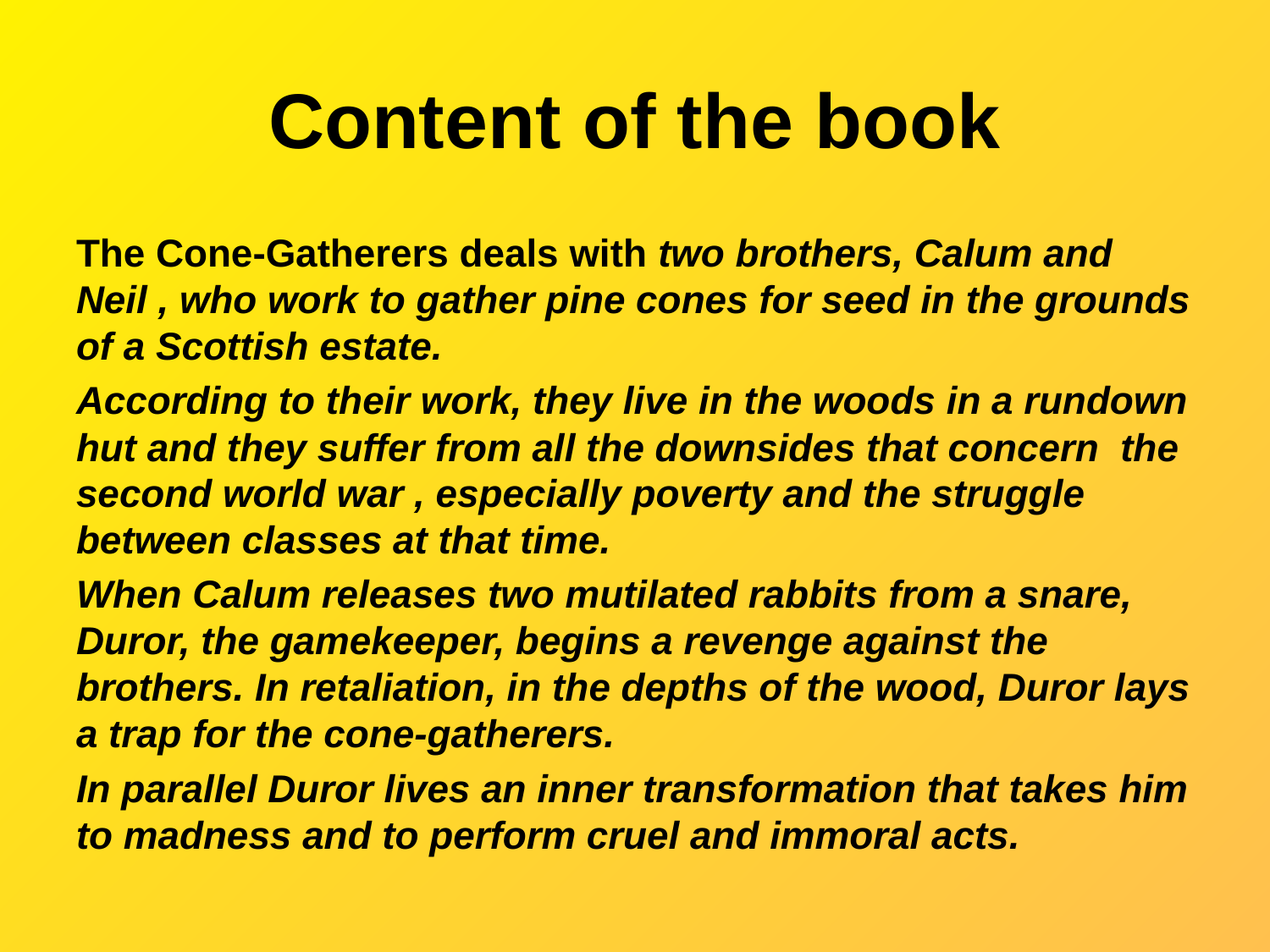

# Content of the book
The Cone-Gatherers deals with two brothers, Calum and Neil , who work to gather pine cones for seed in the grounds of a Scottish estate.
According to their work, they live in the woods in a rundown hut and they suffer from all the downsides that concern  the second world war , especially poverty and the struggle between classes at that time.
When Calum releases two mutilated rabbits from a snare, Duror, the gamekeeper, begins a revenge against the brothers. In retaliation, in the depths of the wood, Duror lays a trap for the cone-gatherers.
In parallel Duror lives an inner transformation that takes him to madness and to perform cruel and immoral acts.